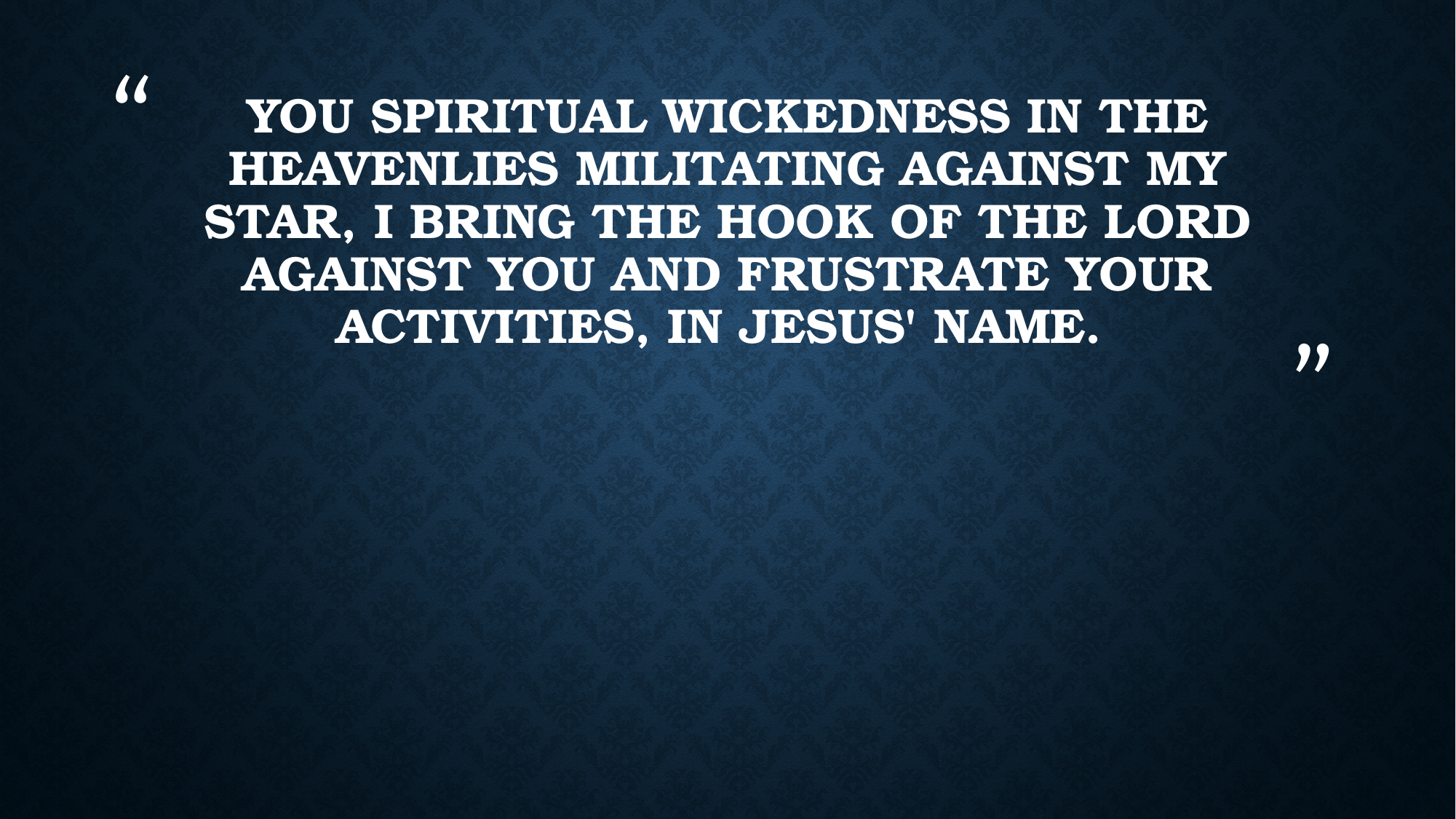

# You spiritual wickedness in the heavenlies militating against my star, I bring the hook of the Lord against you and frustrate your activities, in Jesus' name.